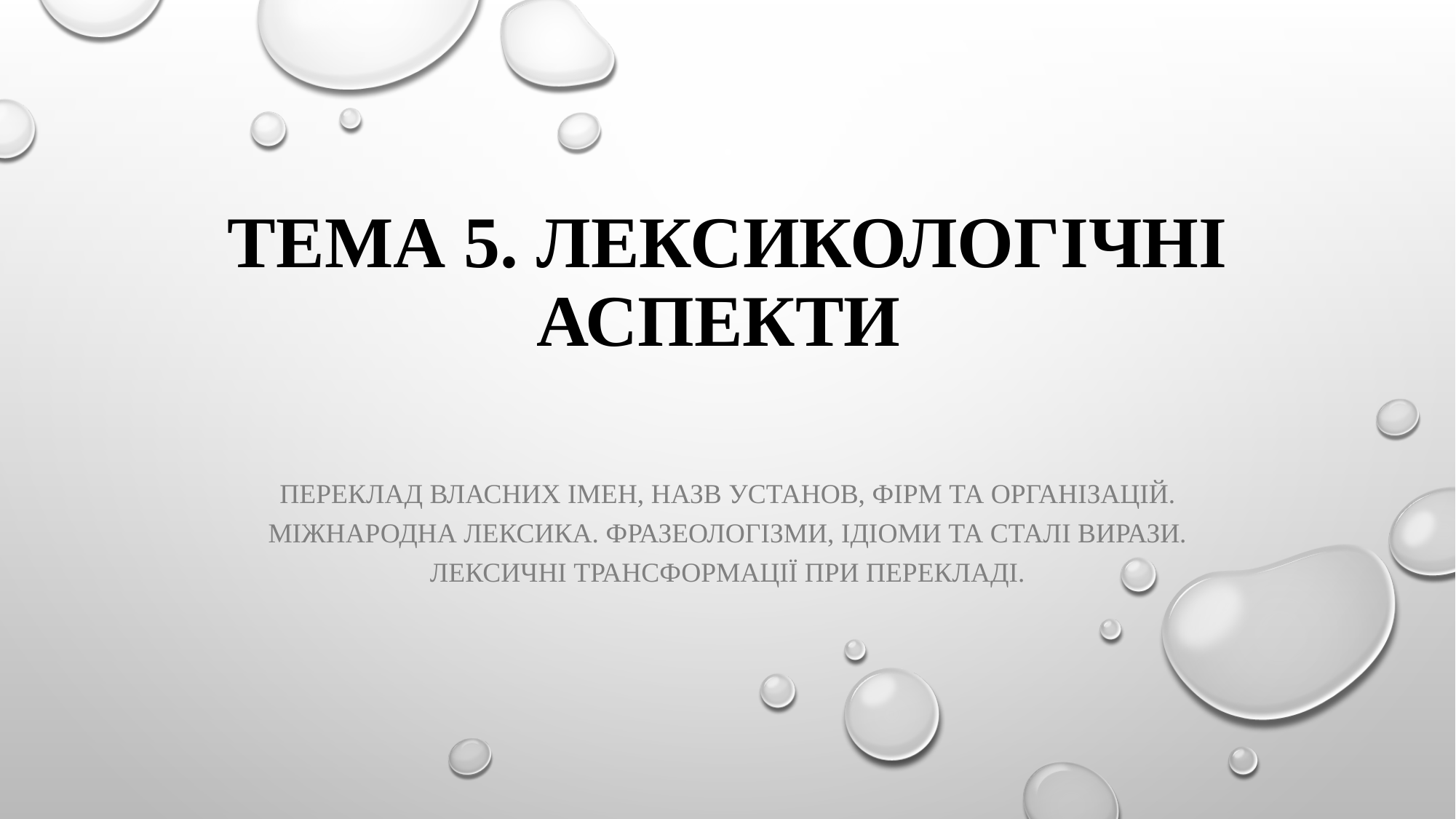

# Тема 5. Лексикологічні аспекти
Переклад власних імен, назв установ, фірм та організацій. Міжнародна лексика. Фразеологізми, ідіоми та сталі вирази. Лексичні трансформації при перекладі.